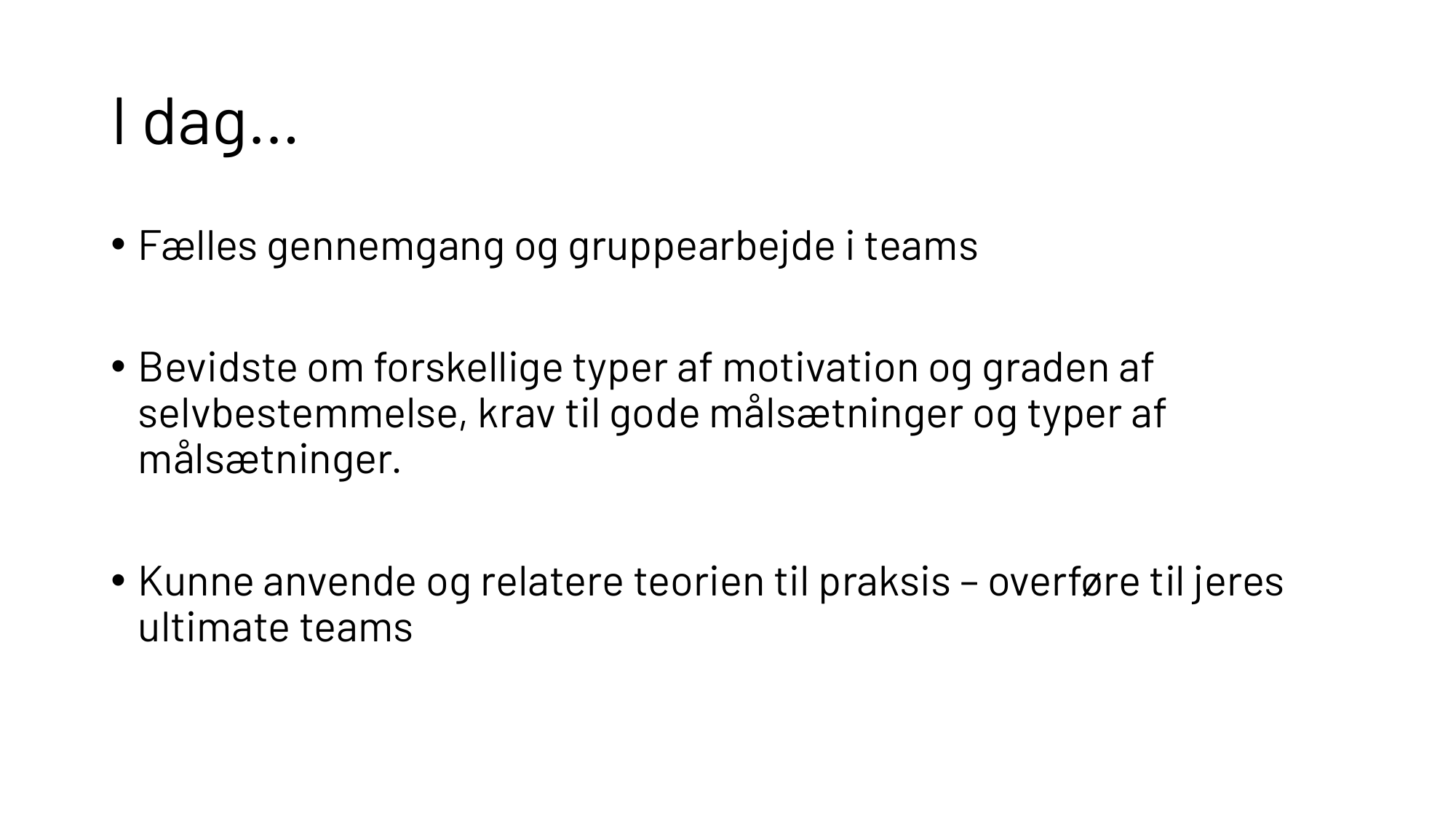

# I dag…
Fælles gennemgang og gruppearbejde i teams

Bevidste om forskellige typer af motivation og graden af selvbestemmelse, krav til gode målsætninger og typer af målsætninger.

Kunne anvende og relatere teorien til praksis – overføre til jeres ultimate teams